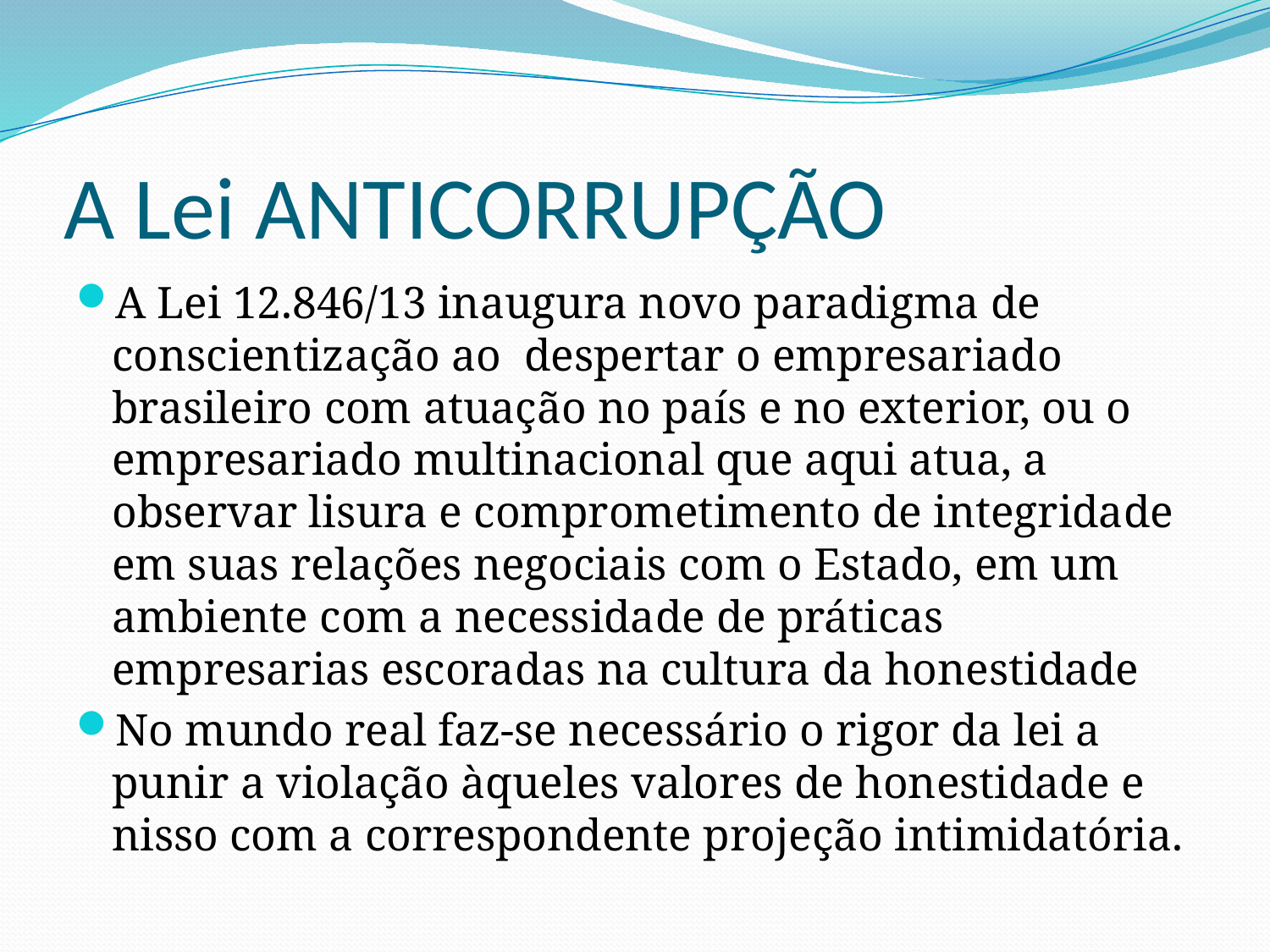

# A Lei ANTICORRUPÇÃO
A Lei 12.846/13 inaugura novo paradigma de conscientização ao  despertar o empresariado brasileiro com atuação no país e no exterior, ou o empresariado multinacional que aqui atua, a observar lisura e comprometimento de integridade em suas relações negociais com o Estado, em um ambiente com a necessidade de práticas empresarias escoradas na cultura da honestidade
No mundo real faz-se necessário o rigor da lei a punir a violação àqueles valores de honestidade e nisso com a correspondente projeção intimidatória.